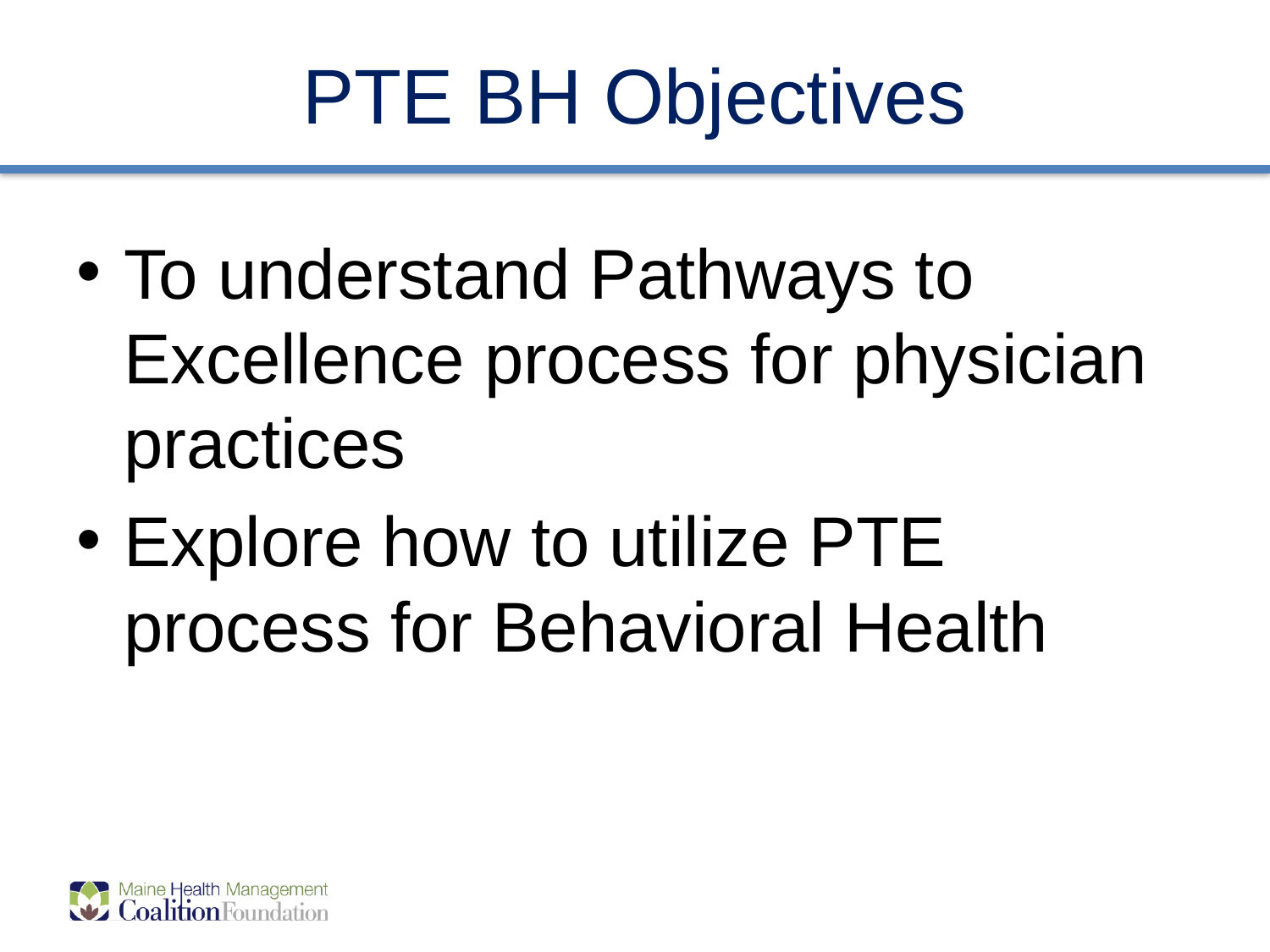

# PTE BH Objectives
To understand Pathways to Excellence process for physician practices
Explore how to utilize PTE process for Behavioral Health